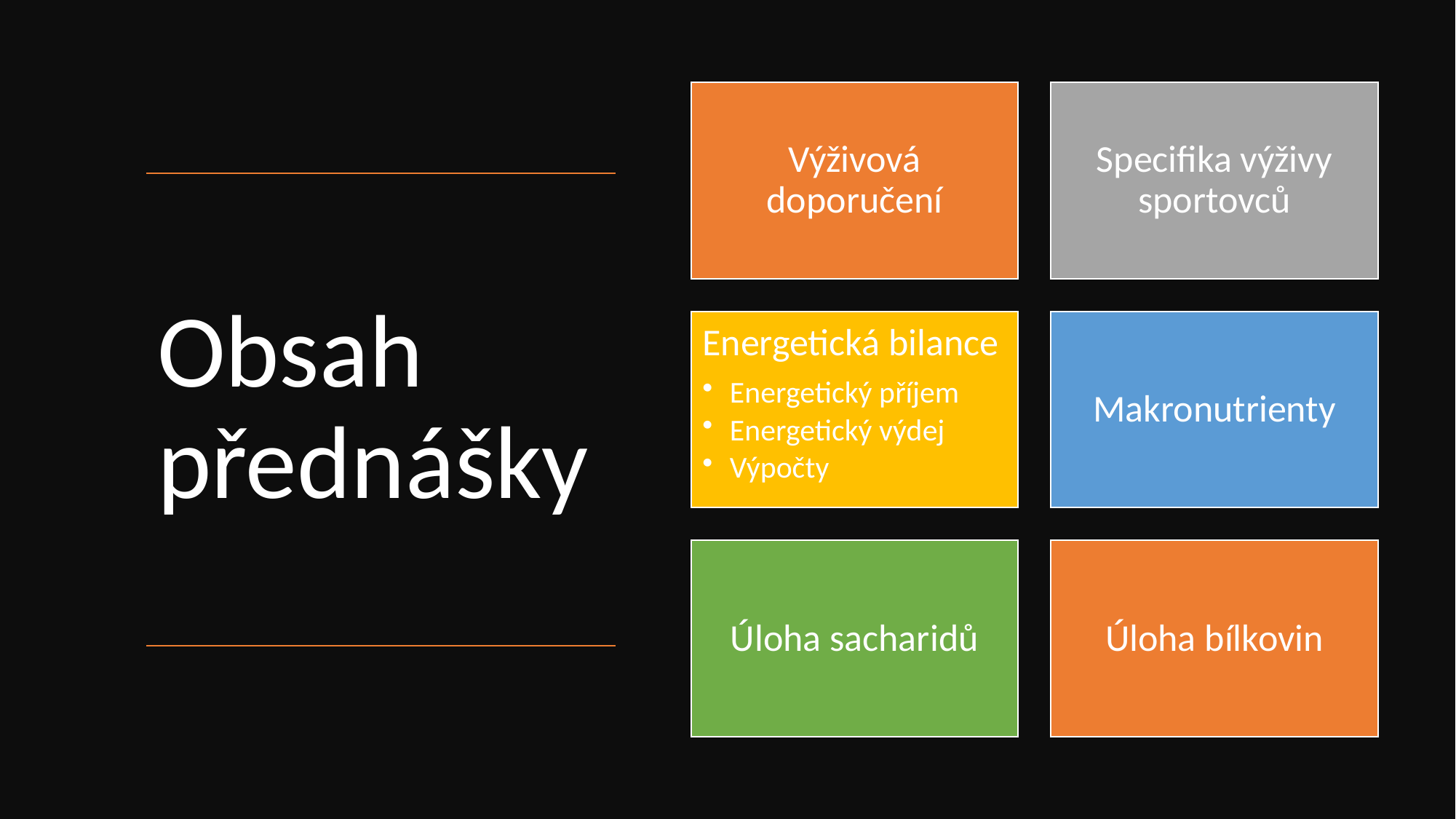

Výživová doporučení
Specifika výživy sportovců
Energetická bilance
Energetický příjem
Energetický výdej
Výpočty
Makronutrienty
Úloha sacharidů
Úloha bílkovin
# Obsah přednášky